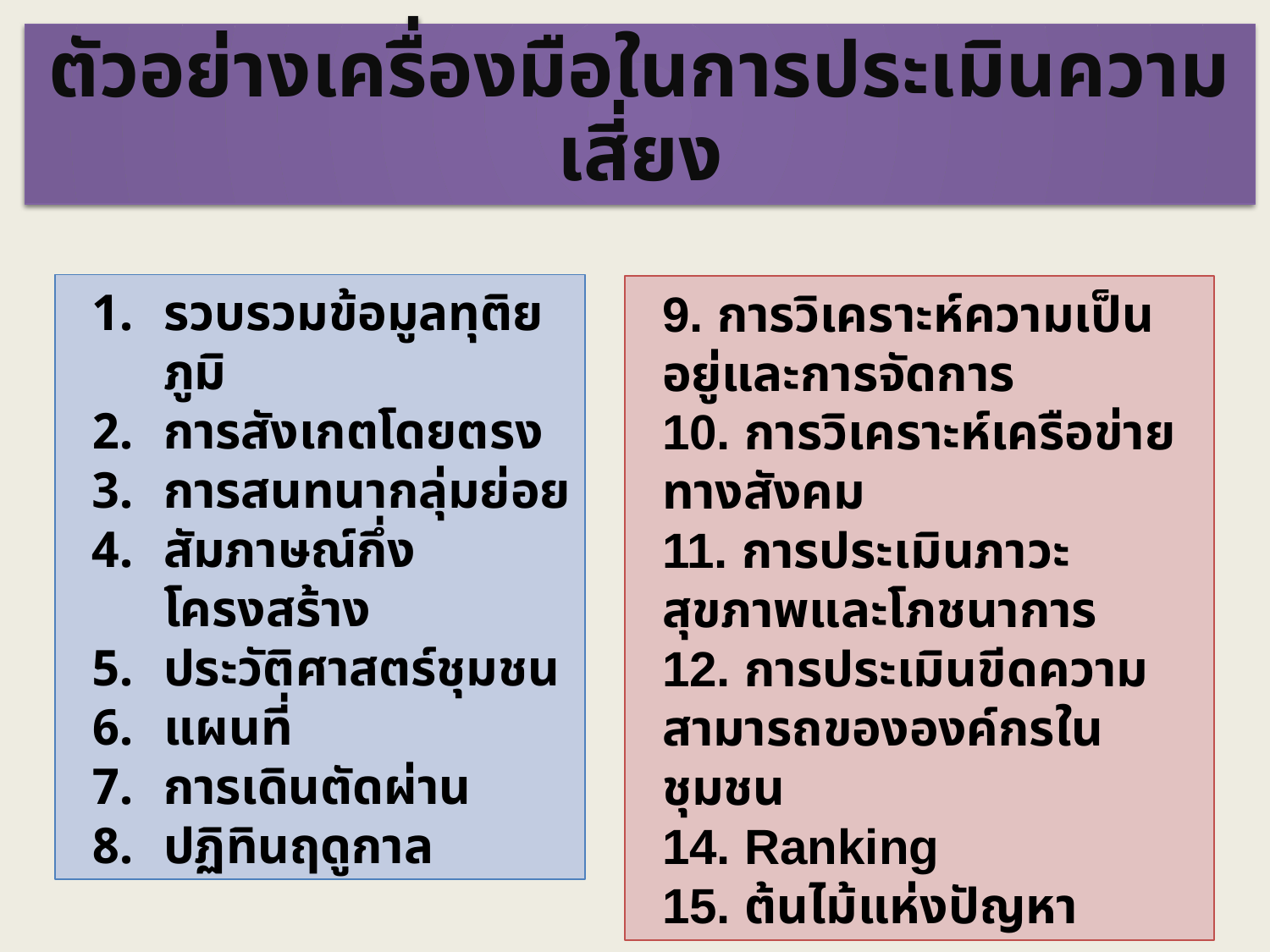

ตัวอย่างเครื่องมือในการประเมินความเสี่ยง
รวบรวมข้อมูลทุติยภูมิ
การสังเกตโดยตรง
การสนทนากลุ่มย่อย
สัมภาษณ์กึ่งโครงสร้าง
ประวัติศาสตร์ชุมชน
แผนที่
การเดินตัดผ่าน
ปฏิทินฤดูกาล
9. การวิเคราะห์ความเป็นอยู่และการจัดการ
10. การวิเคราะห์เครือข่ายทางสังคม
11. การประเมินภาวะสุขภาพและโภชนาการ
12. การประเมินขีดความสามารถขององค์กรในชุมชน
14. Ranking
15. ต้นไม้แห่งปัญหา